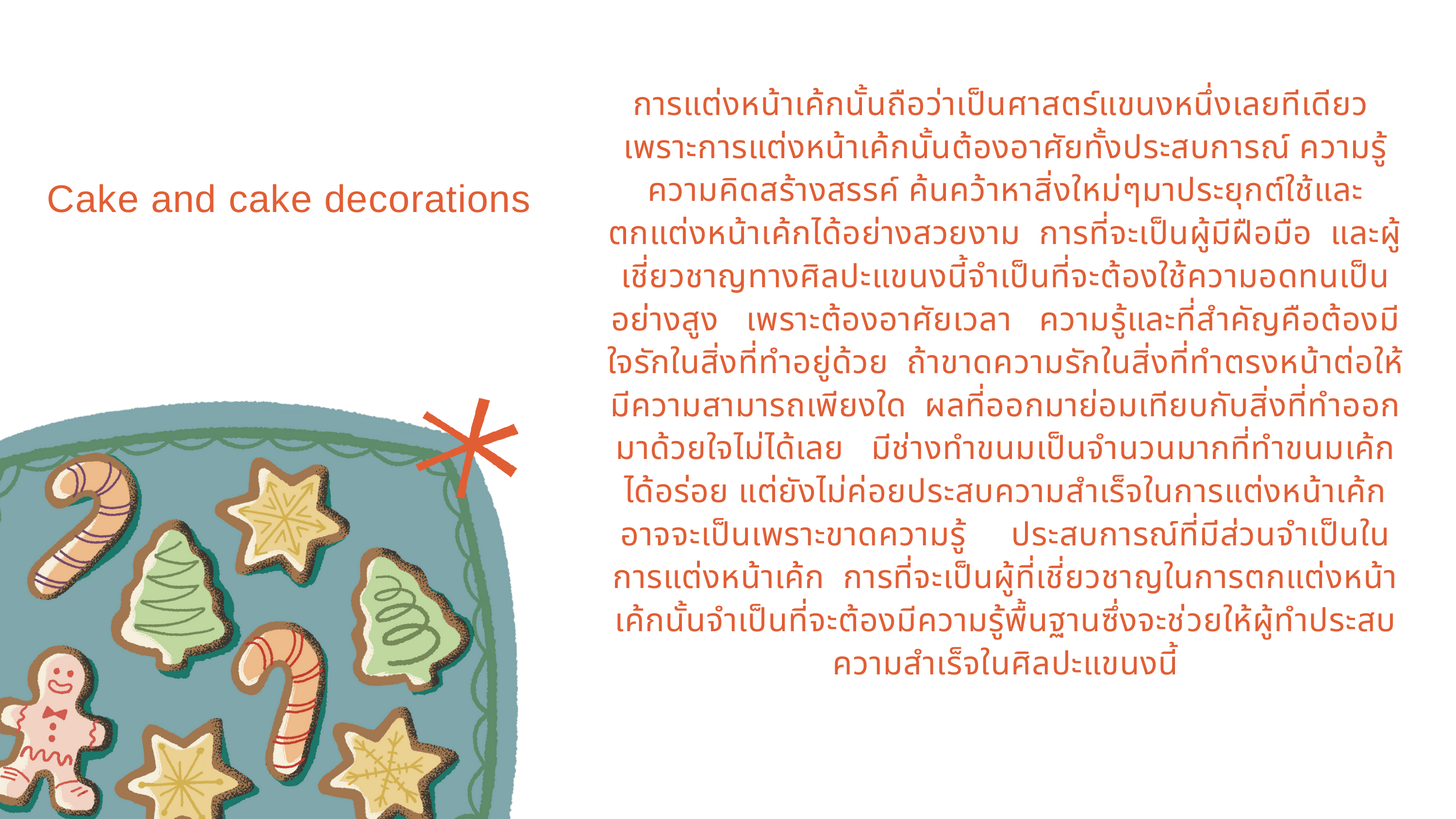

การแต่งหน้าเค้กนั้นถือว่าเป็นศาสตร์แขนงหนึ่งเลยทีเดียว   เพราะการแต่งหน้าเค้กนั้นต้องอาศัยทั้งประสบการณ์ ความรู้ ความคิดสร้างสรรค์ ค้นคว้าหาสิ่งใหม่ๆมาประยุกต์ใช้และตกแต่งหน้าเค้กได้อย่างสวยงาม  การที่จะเป็นผู้มีฝือมือ  และผู้เชี่ยวชาญทางศิลปะแขนงนี้จำเป็นที่จะต้องใช้ความอดทนเป็นอย่างสูง   เพราะต้องอาศัยเวลา   ความรู้และที่สำคัญคือต้องมีใจรักในสิ่งที่ทำอยู่ด้วย  ถ้าขาดความรักในสิ่งที่ทำตรงหน้าต่อให้มีความสามารถเพียงใด  ผลที่ออกมาย่อมเทียบกับสิ่งที่ทำออกมาด้วยใจไม่ได้เลย   มีช่างทำขนมเป็นจำนวนมากที่ทำขนมเค้กได้อร่อย แต่ยังไม่ค่อยประสบความสำเร็จในการแต่งหน้าเค้ก อาจจะเป็นเพราะขาดความรู้     ประสบการณ์ที่มีส่วนจำเป็นในการแต่งหน้าเค้ก  การที่จะเป็นผู้ที่เชี่ยวชาญในการตกแต่งหน้าเค้กนั้นจำเป็นที่จะต้องมีความรู้พื้นฐานซึ่งจะช่วยให้ผู้ทำประสบความสำเร็จในศิลปะแขนงนี้
Cake and cake decorations